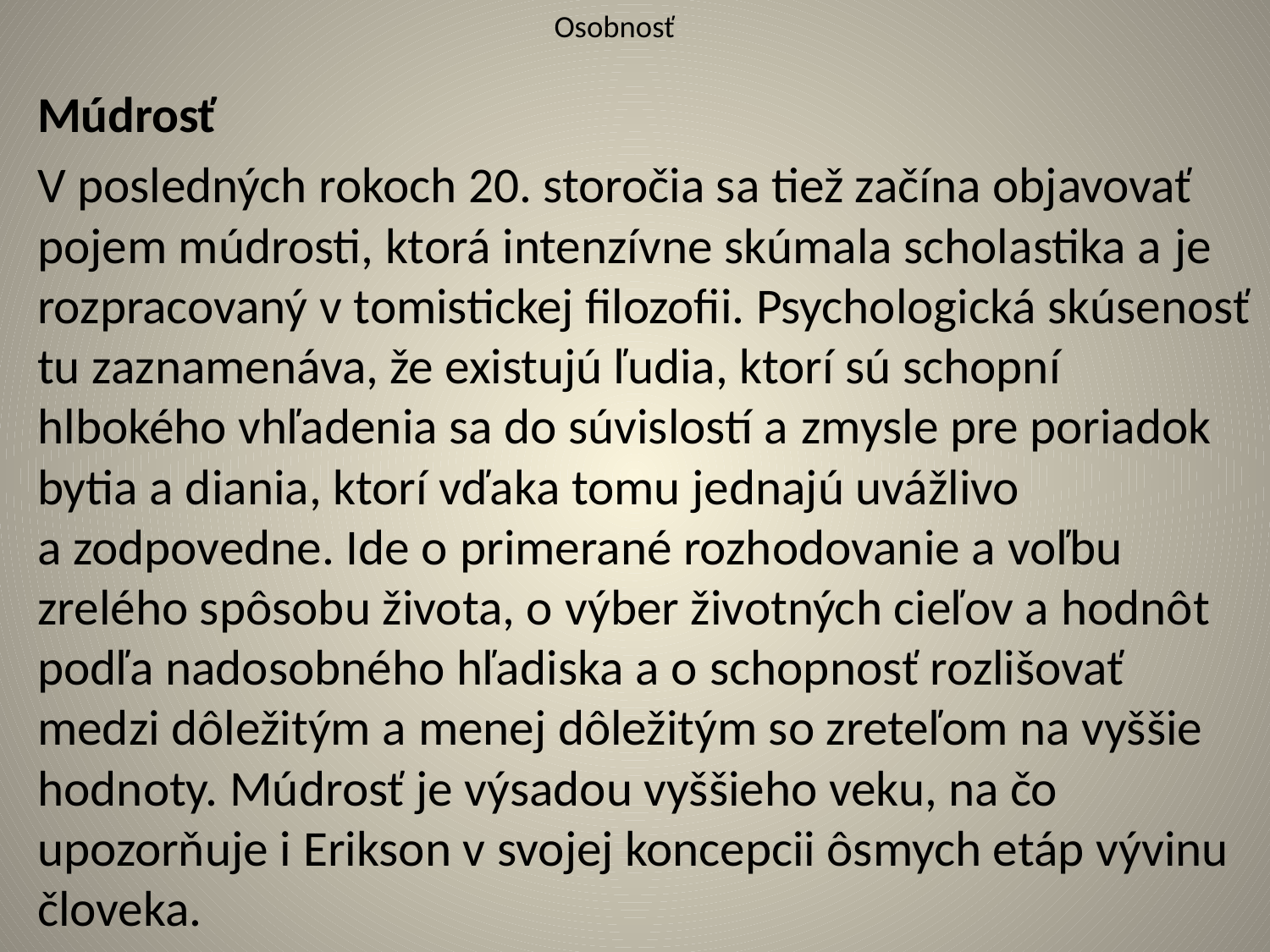

# Osobnosť
Múdrosť
V posledných rokoch 20. storočia sa tiež začína objavovať pojem múdrosti, ktorá intenzívne skúmala scholastika a je rozpracovaný v tomistickej filozofii. Psychologická skúsenosť tu zaznamenáva, že existujú ľudia, ktorí sú schopní hlbokého vhľadenia sa do súvislostí a zmysle pre poriadok bytia a diania, ktorí vďaka tomu jednajú uvážlivo a zodpovedne. Ide o primerané rozhodovanie a voľbu zrelého spôsobu života, o výber životných cieľov a hodnôt podľa nadosobného hľadiska a o schopnosť rozlišovať medzi dôležitým a menej dôležitým so zreteľom na vyššie hodnoty. Múdrosť je výsadou vyššieho veku, na čo upozorňuje i Erikson v svojej koncepcii ôsmych etáp vývinu človeka.